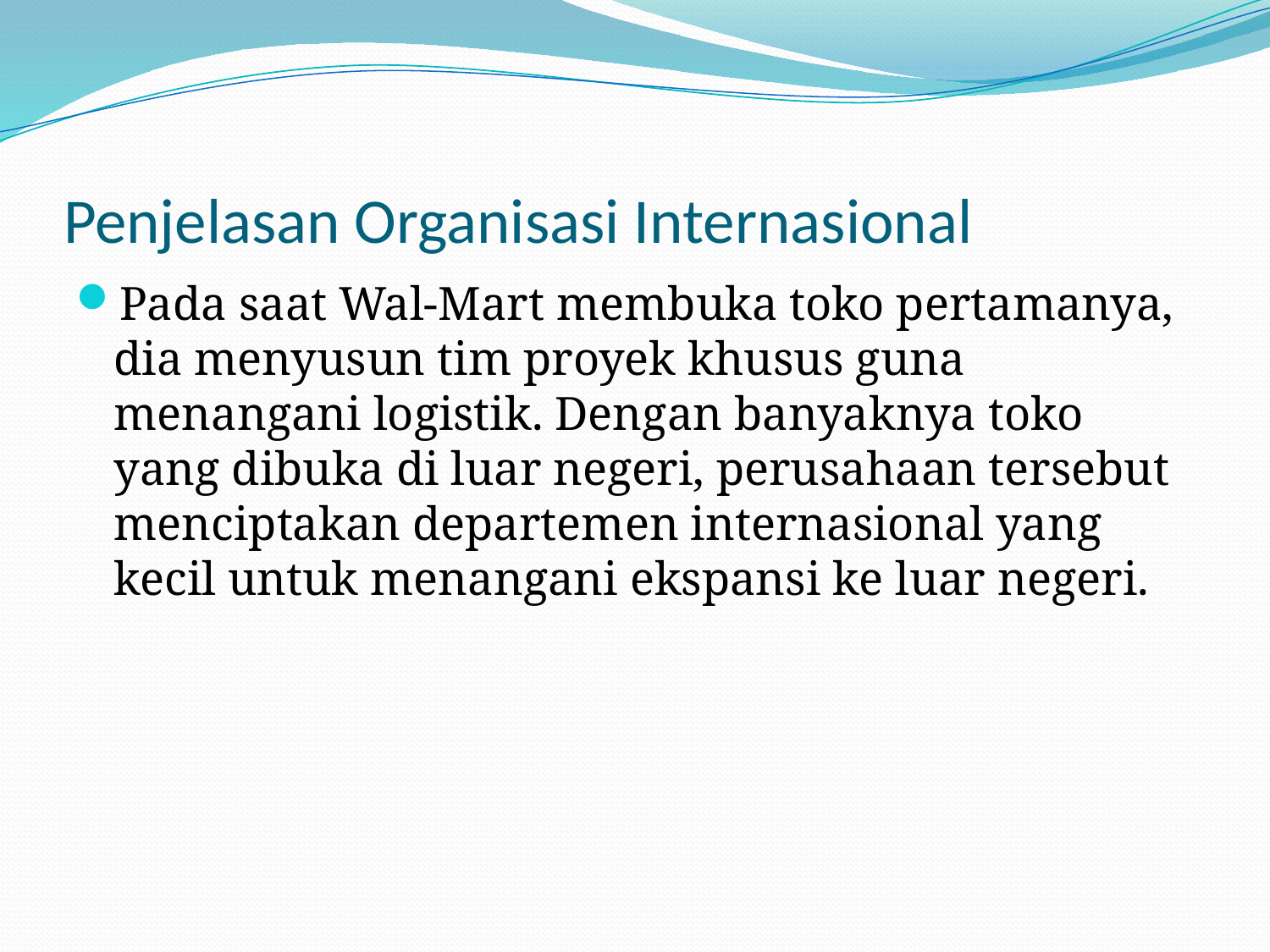

# Penjelasan Organisasi Internasional
Pada saat Wal-Mart membuka toko pertamanya, dia menyusun tim proyek khusus guna menangani logistik. Dengan banyaknya toko yang dibuka di luar negeri, perusahaan tersebut menciptakan departemen internasional yang kecil untuk menangani ekspansi ke luar negeri.